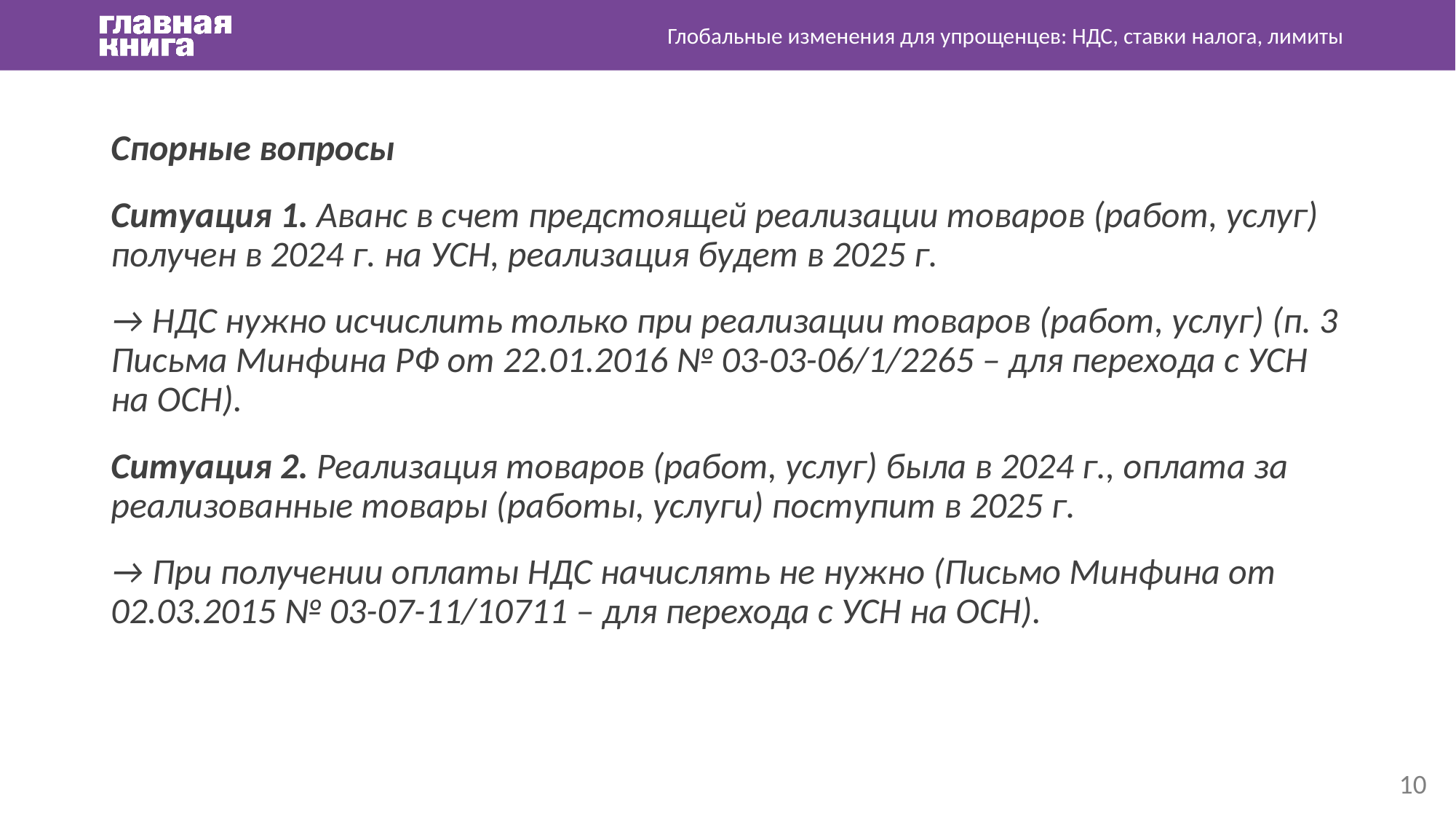

Глобальные изменения для упрощенцев: НДС, ставки налога, лимиты
Спорные вопросы
Ситуация 1. Аванс в счет предстоящей реализации товаров (работ, услуг) получен в 2024 г. на УСН, реализация будет в 2025 г.
→ НДС нужно исчислить только при реализации товаров (работ, услуг) (п. 3 Письма Минфина РФ от 22.01.2016 № 03-03-06/1/2265 – для перехода с УСН на ОСН).
Ситуация 2. Реализация товаров (работ, услуг) была в 2024 г., оплата за реализованные товары (работы, услуги) поступит в 2025 г.
→ При получении оплаты НДС начислять не нужно (Письмо Минфина от 02.03.2015 № 03-07-11/10711 – для перехода с УСН на ОСН).